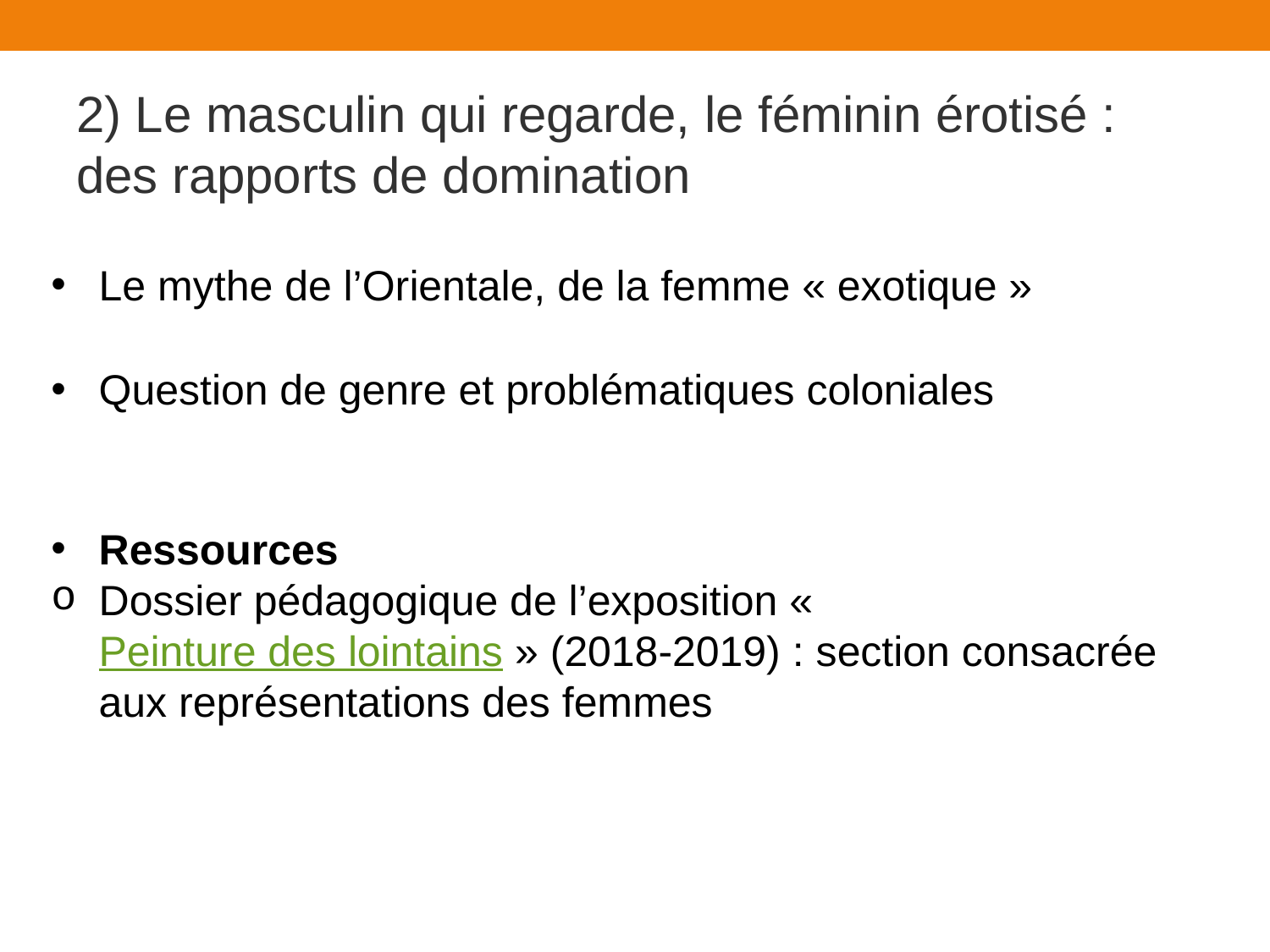

# 2) Le masculin qui regarde, le féminin érotisé : des rapports de domination
Le mythe de l’Orientale, de la femme « exotique »
Question de genre et problématiques coloniales
Ressources
Dossier pédagogique de l’exposition « Peinture des lointains » (2018-2019) : section consacrée aux représentations des femmes